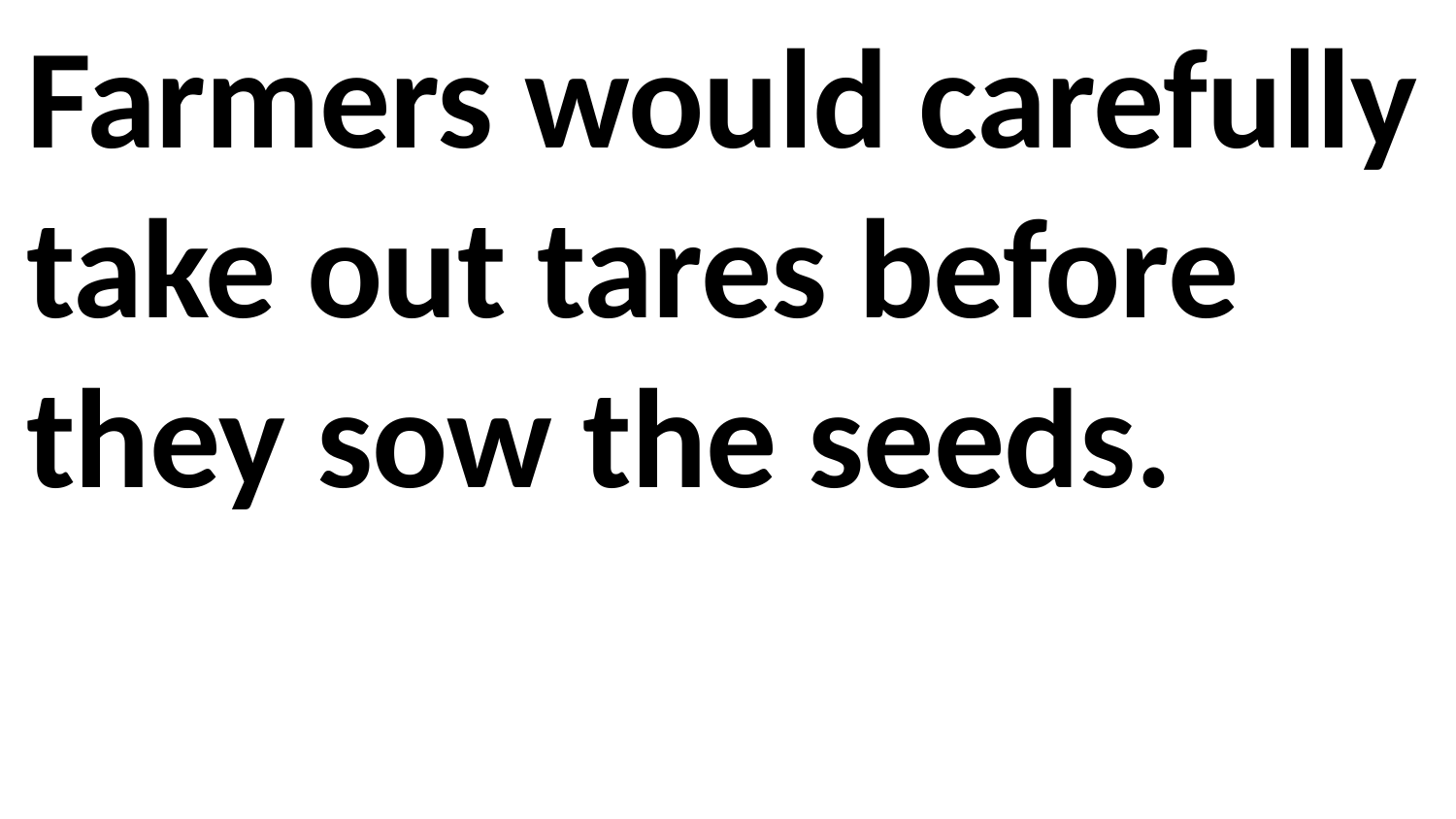

Farmers would carefully take out tares before they sow the seeds.